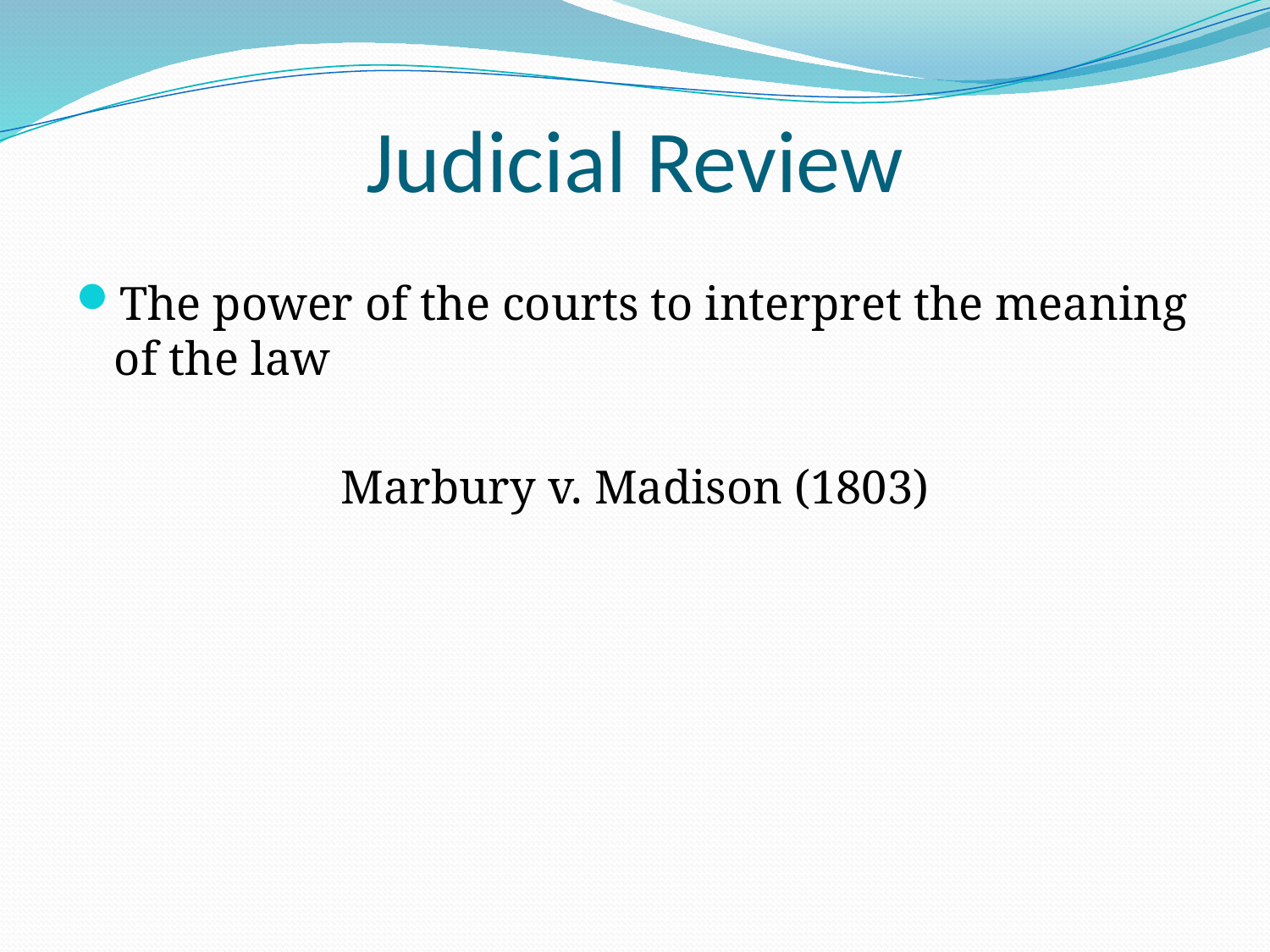

# Judicial Review
The power of the courts to interpret the meaning of the law

Marbury v. Madison (1803)